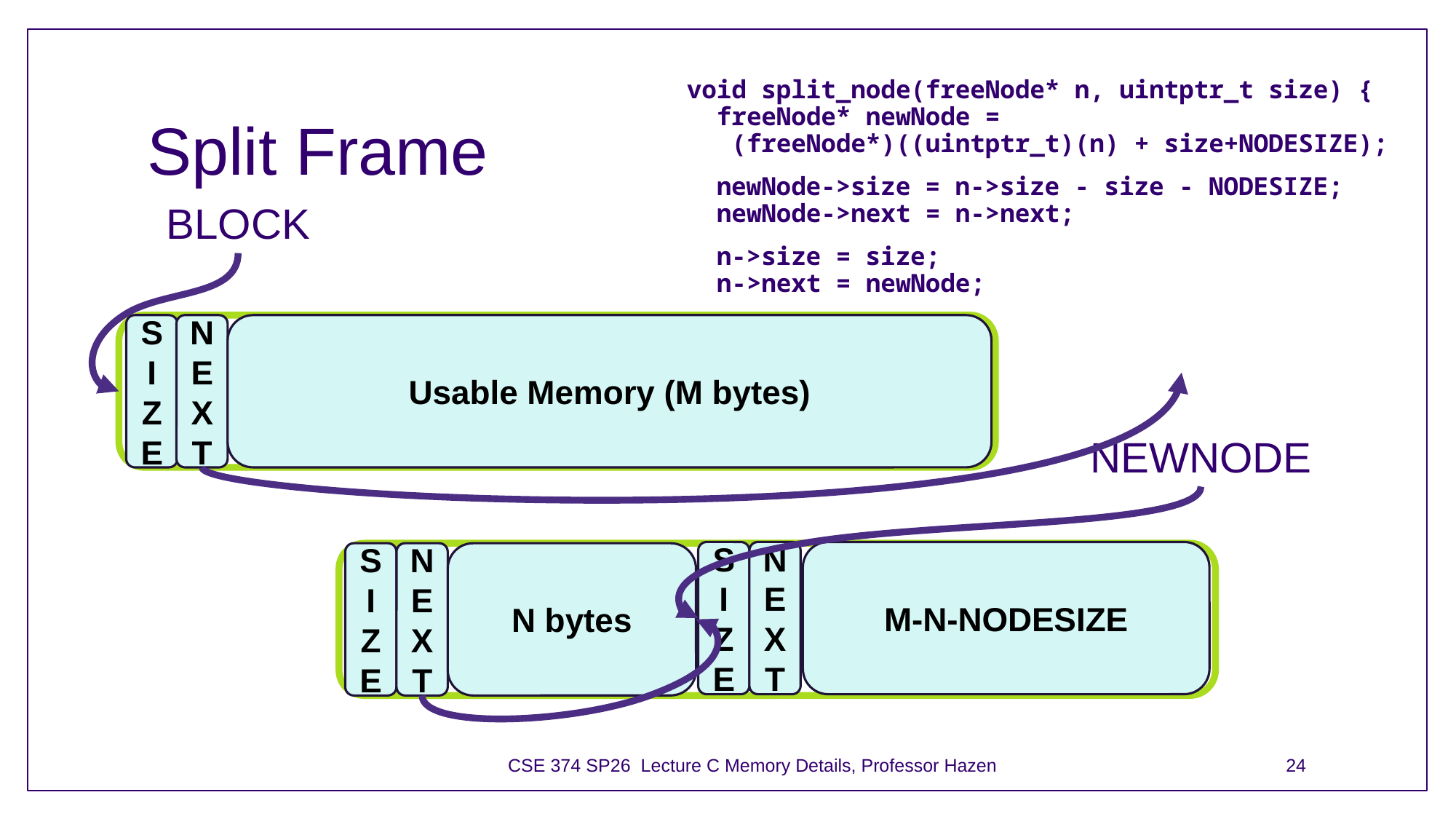

void split_node(freeNode* n, uintptr_t size) {
  freeNode* newNode =
   (freeNode*)((uintptr_t)(n) + size+NODESIZE);
  newNode->size = n->size - size - NODESIZE;
  newNode->next = n->next;
  n->size = size;
  n->next = newNode;

# Split Frame
BLOCK
SIZE
NEXT

Usable Memory (M bytes)
NEWNODE
NEXT
SIZE
M-N-NODESIZE
NEXT
SIZE

N bytes
CSE 374 SP26  Lecture C Memory Details, Professor Hazen
24